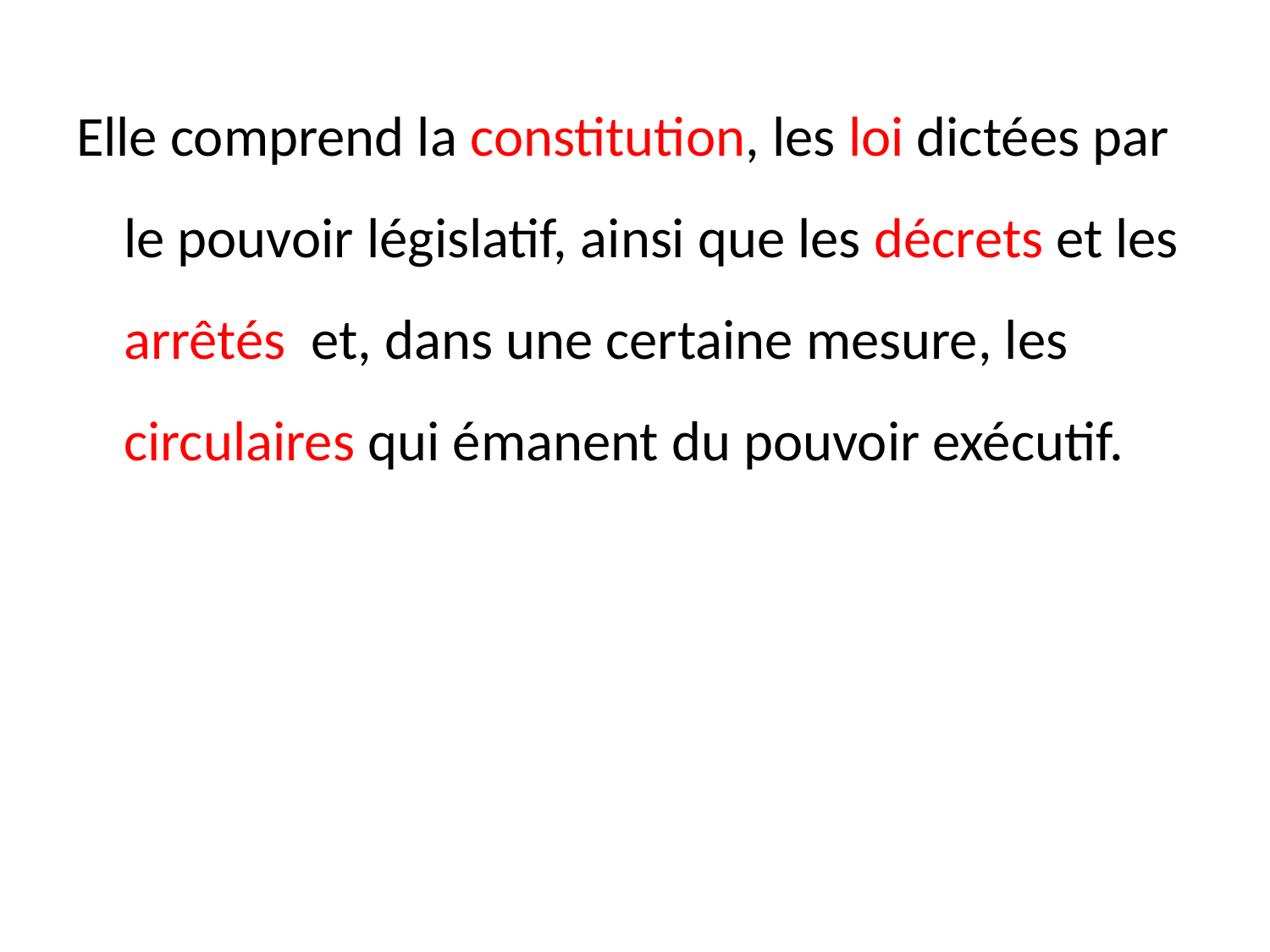

Elle comprend la constitution, les loi dictées par le pouvoir législatif, ainsi que les décrets et les arrêtés  et, dans une certaine mesure, les circulaires qui émanent du pouvoir exécutif.